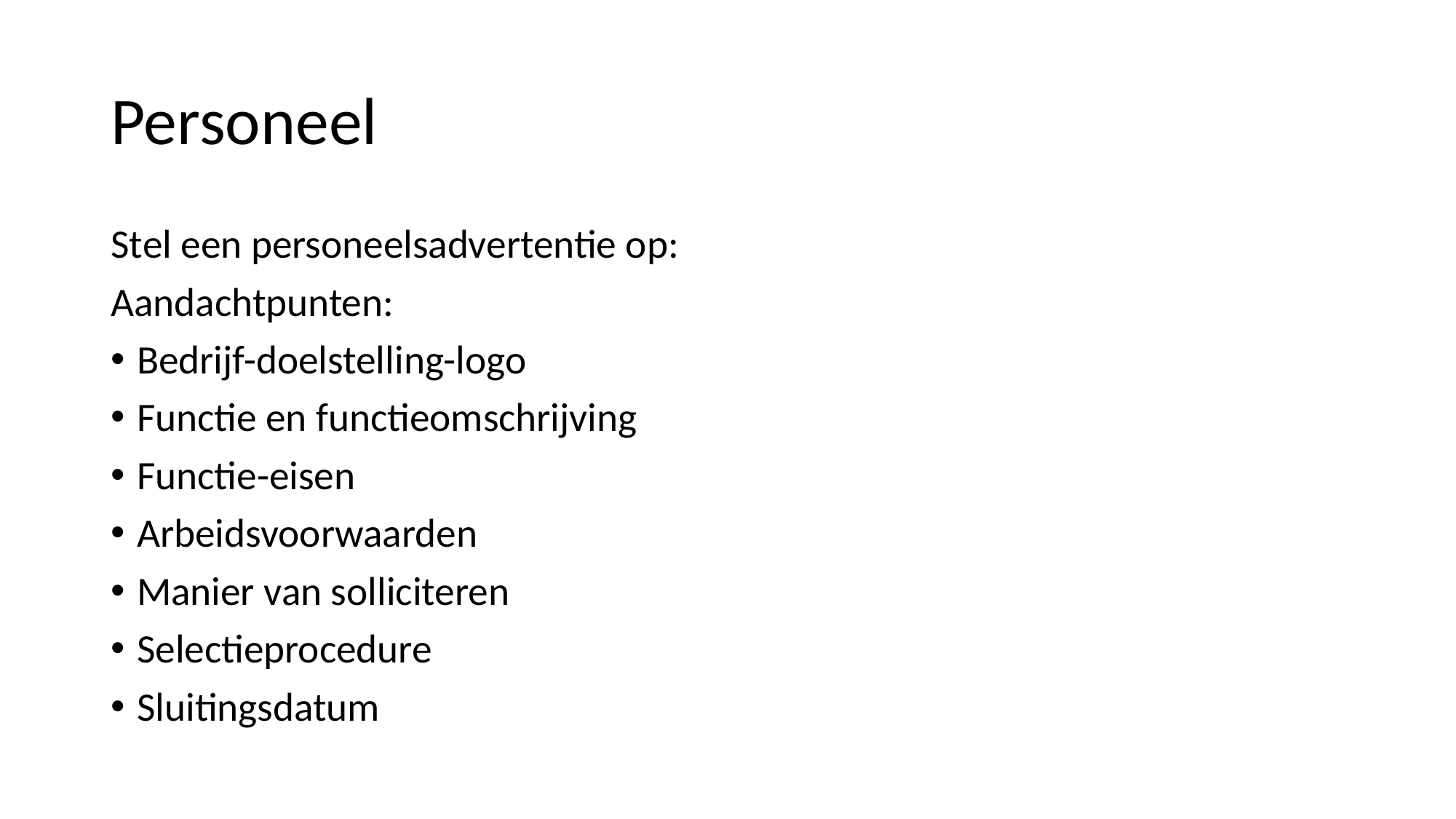

# Personeel
Stel een personeelsadvertentie op:
Aandachtpunten:
Bedrijf-doelstelling-logo
Functie en functieomschrijving
Functie-eisen
Arbeidsvoorwaarden
Manier van solliciteren
Selectieprocedure
Sluitingsdatum